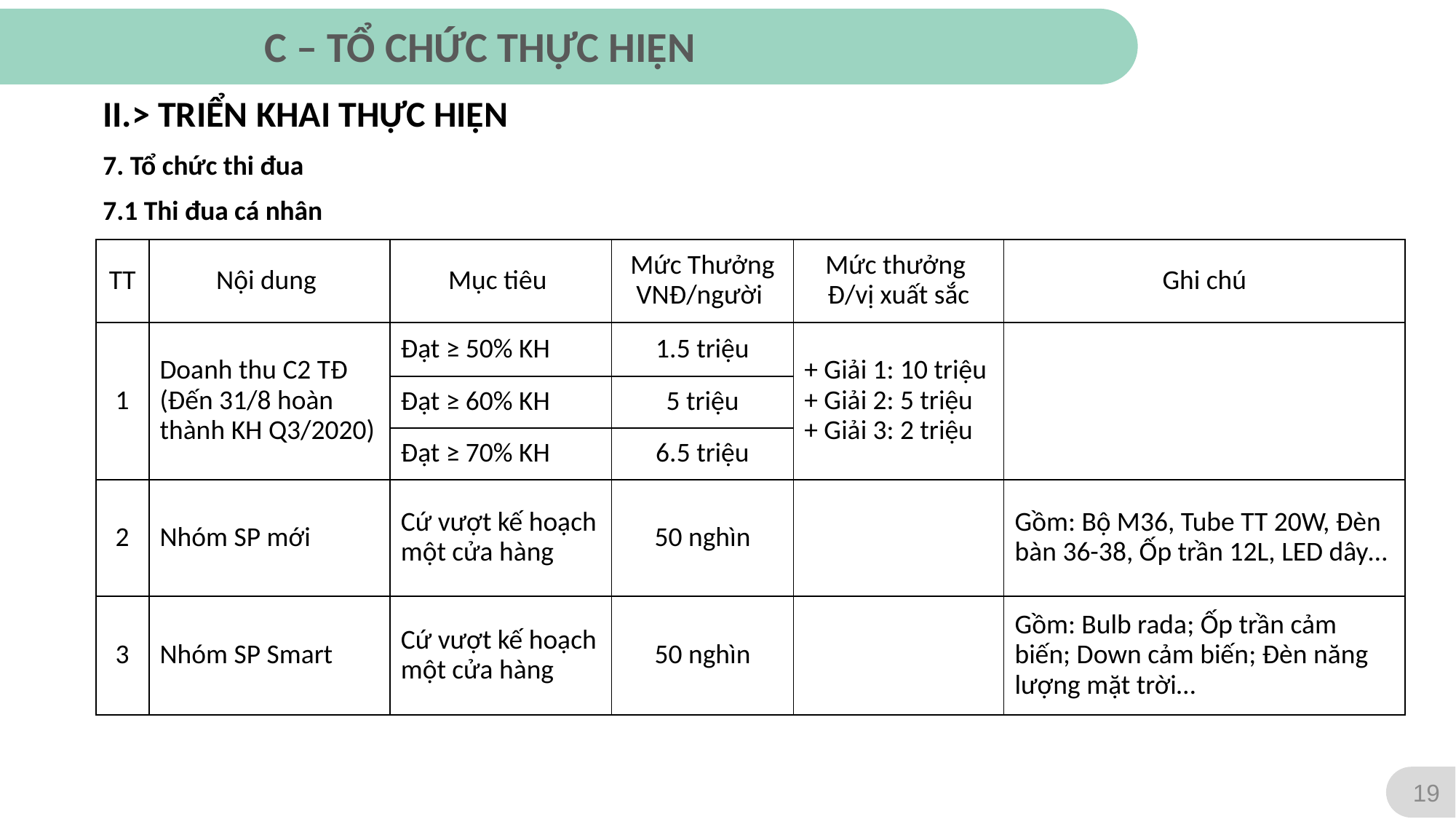

C – TỔ CHỨC THỰC HIỆN
II.> TRIỂN KHAI THỰC HIỆN
7. Tổ chức thi đua
7.1 Thi đua cá nhân
| TT | Nội dung | Mục tiêu | Mức Thưởng VNĐ/người | Mức thưởng Đ/vị xuất sắc | Ghi chú |
| --- | --- | --- | --- | --- | --- |
| 1 | Doanh thu C2 TĐ (Đến 31/8 hoàn thành KH Q3/2020) | Đạt ≥ 50% KH | 1.5 triệu | + Giải 1: 10 triệu + Giải 2: 5 triệu + Giải 3: 2 triệu |  |
|  |  | Đạt ≥ 60% KH | 5 triệu |  |  |
|  |  | Đạt ≥ 70% KH | 6.5 triệu |  |  |
| 2 | Nhóm SP mới | Cứ vượt kế hoạch một cửa hàng | 50 nghìn |  | Gồm: Bộ M36, Tube TT 20W, Đèn bàn 36-38, Ốp trần 12L, LED dây… |
| 3 | Nhóm SP Smart | Cứ vượt kế hoạch một cửa hàng | 50 nghìn |  | Gồm: Bulb rada; Ốp trần cảm biến; Down cảm biến; Đèn năng lượng mặt trời… |
19